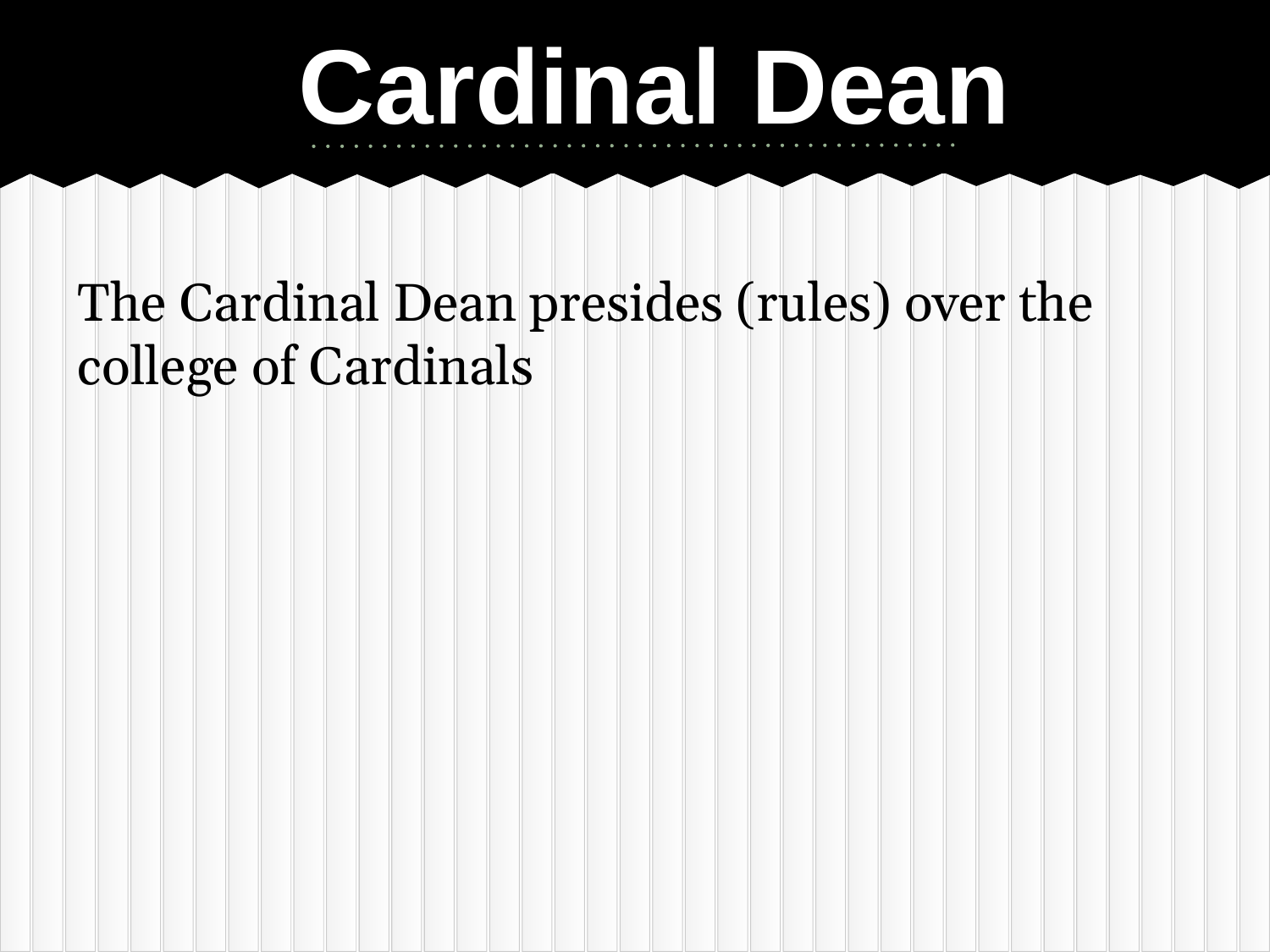

# Cardinal Dean
The Cardinal Dean presides (rules) over the college of Cardinals